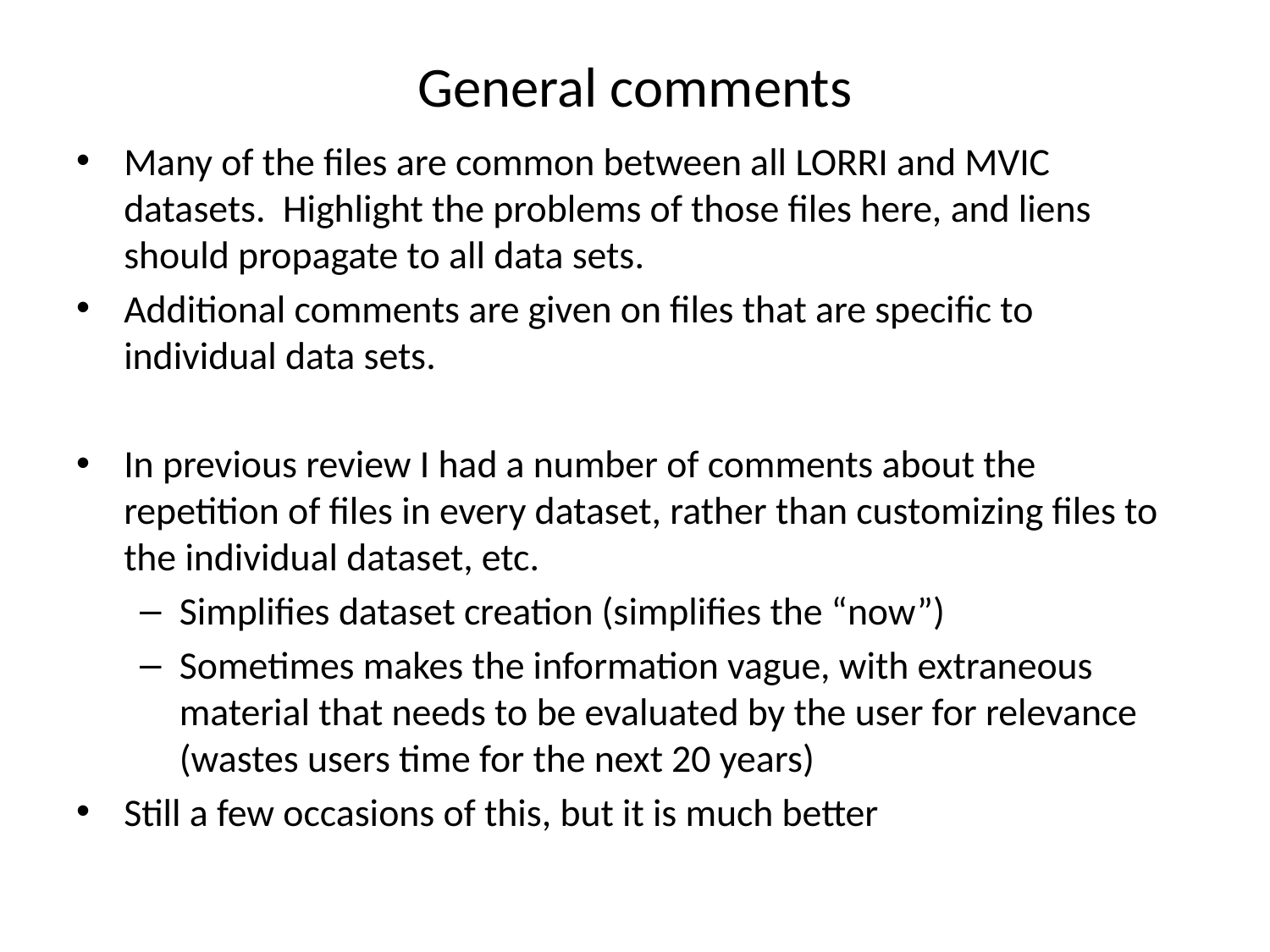

# General comments
Many of the files are common between all LORRI and MVIC datasets.  Highlight the problems of those files here, and liens should propagate to all data sets.
Additional comments are given on files that are specific to individual data sets.

In previous review I had a number of comments about the repetition of files in every dataset, rather than customizing files to the individual dataset, etc.
Simplifies dataset creation (simplifies the “now”)
Sometimes makes the information vague, with extraneous material that needs to be evaluated by the user for relevance (wastes users time for the next 20 years)
Still a few occasions of this, but it is much better